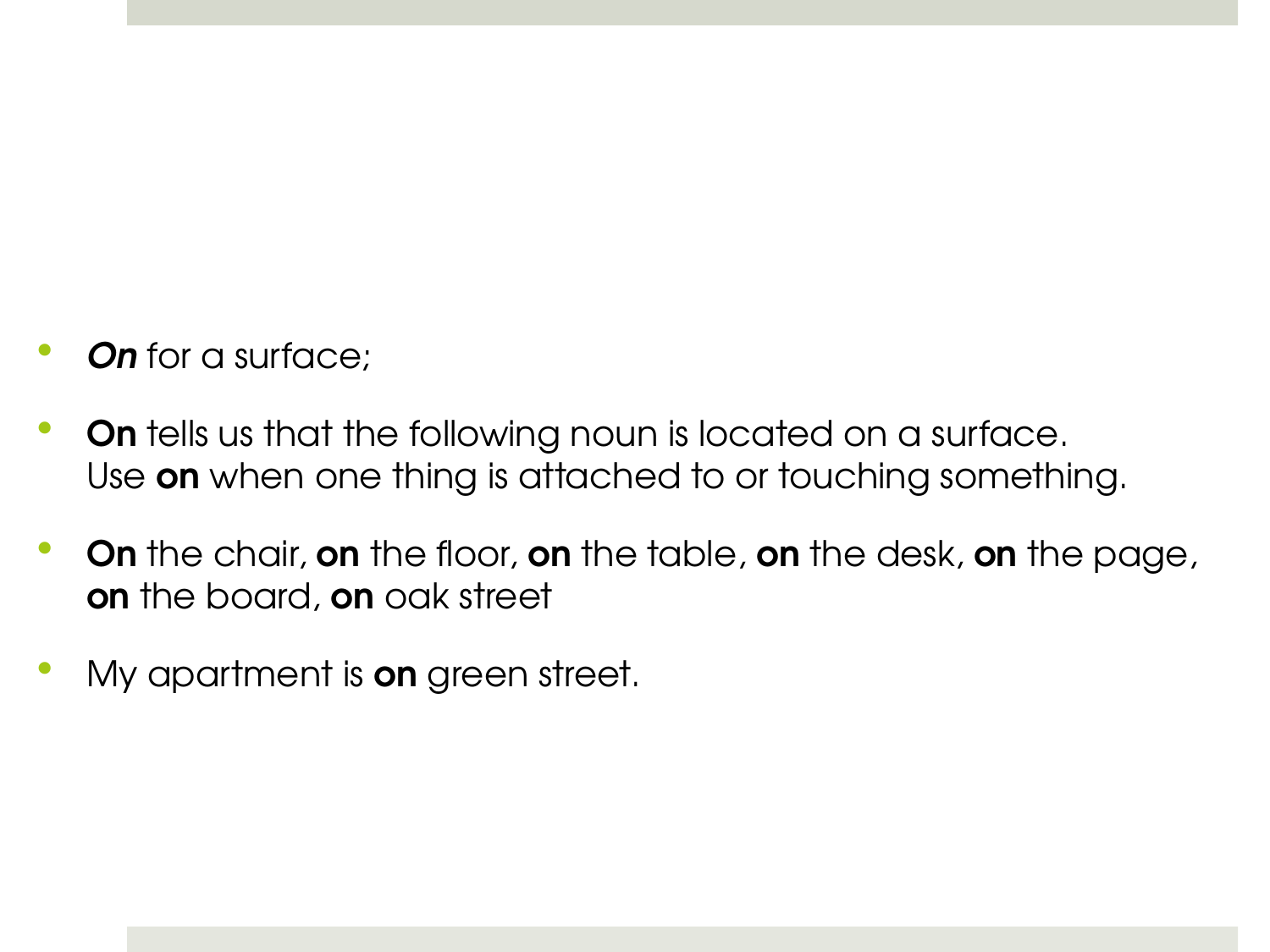

#
On for a surface;
On tells us that the following noun is located on a surface. Use on when one thing is attached to or touching something.
On the chair, on the floor, on the table, on the desk, on the page, on the board, on oak street
My apartment is on green street.